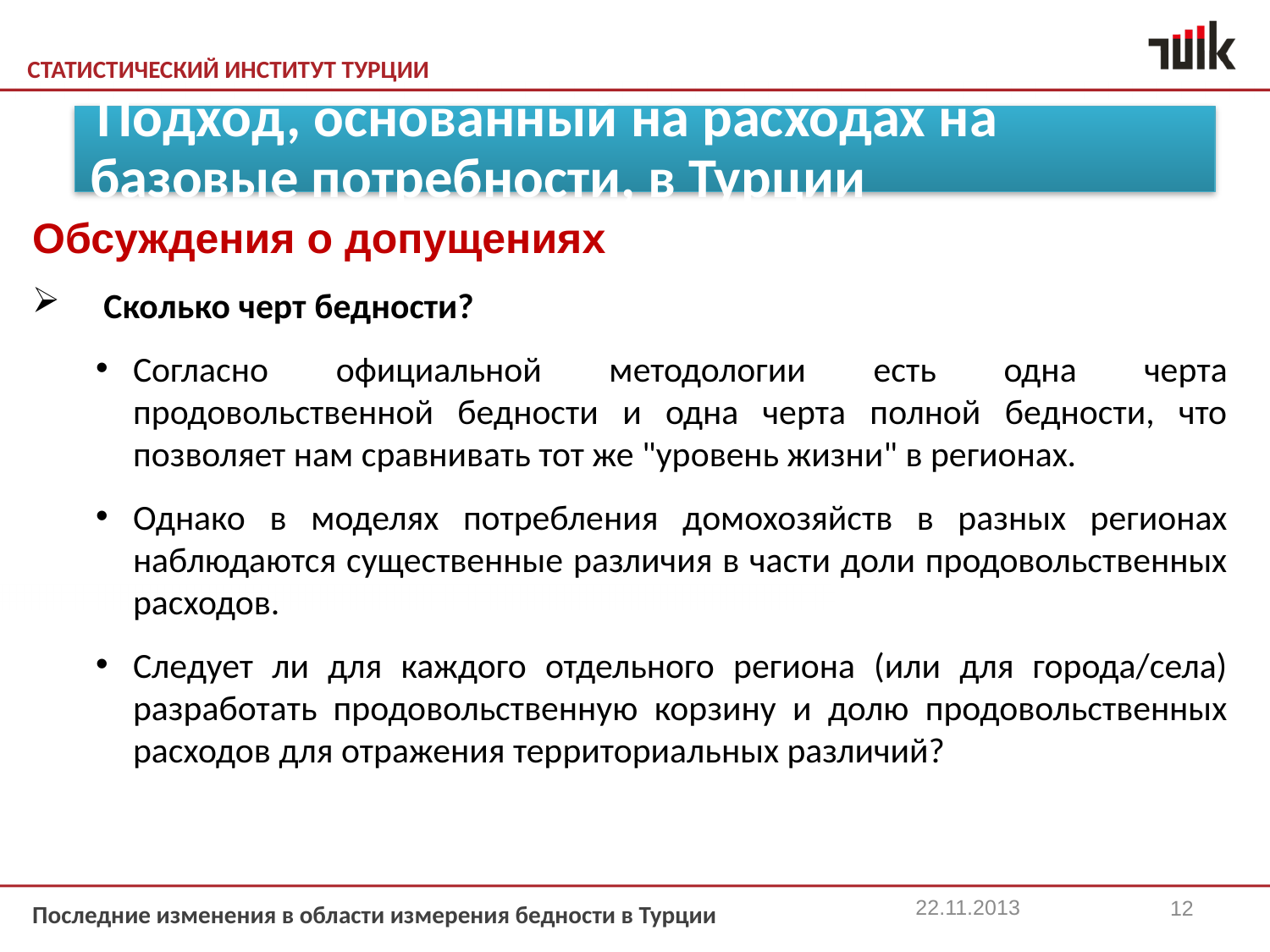

Обсуждения о допущениях
Сколько черт бедности?
Согласно официальной методологии есть одна черта продовольственной бедности и одна черта полной бедности, что позволяет нам сравнивать тот же "уровень жизни" в регионах.
Однако в моделях потребления домохозяйств в разных регионах наблюдаются существенные различия в части доли продовольственных расходов.
Следует ли для каждого отдельного региона (или для города/села) разработать продовольственную корзину и долю продовольственных расходов для отражения территориальных различий?

 Подход, основанный на расходах на базовые потребности, в Турции

22.11.2013
12